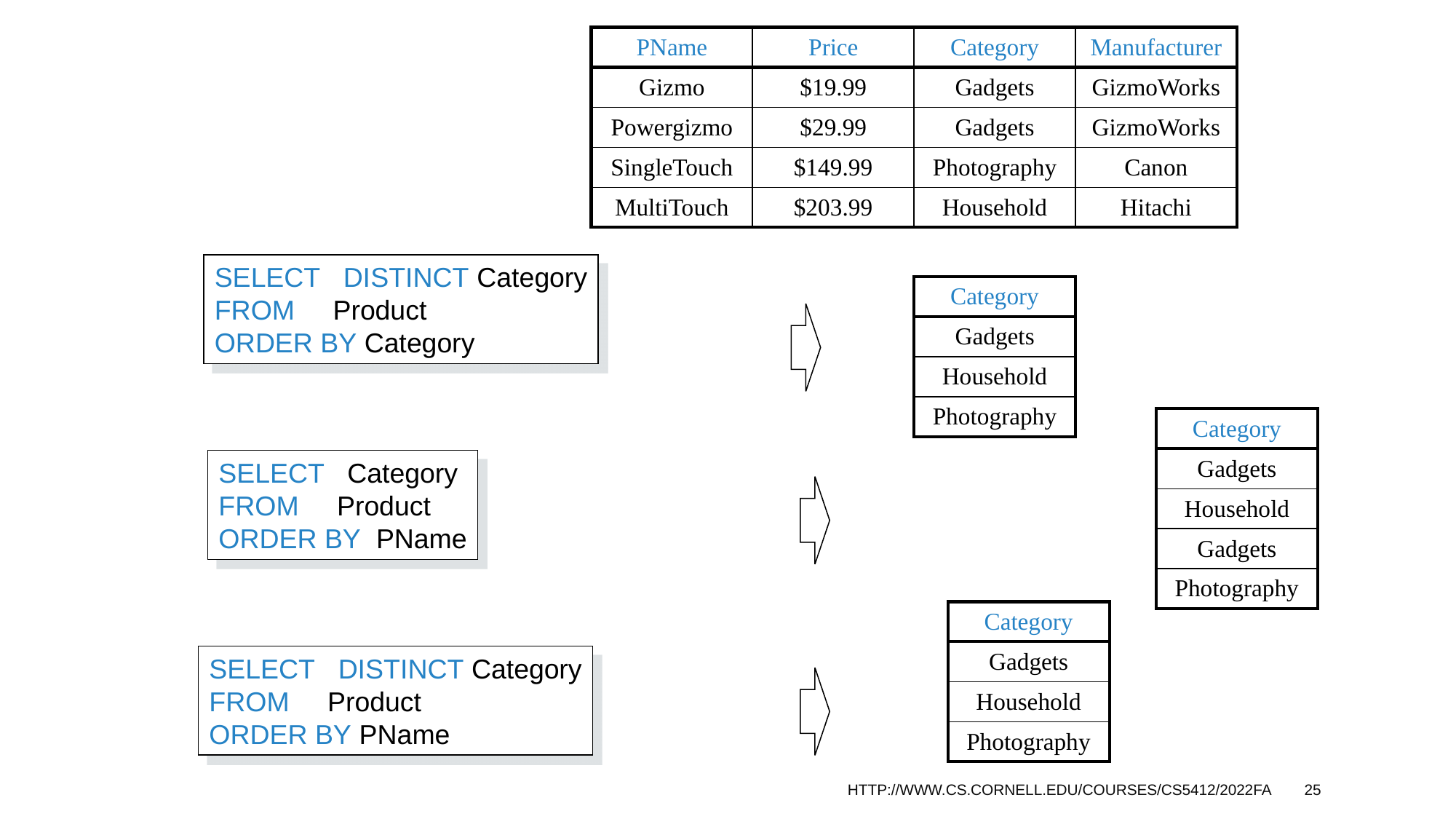

| PName | Price | Category | Manufacturer |
| --- | --- | --- | --- |
| Gizmo | $19.99 | Gadgets | GizmoWorks |
| Powergizmo | $29.99 | Gadgets | GizmoWorks |
| SingleTouch | $149.99 | Photography | Canon |
| MultiTouch | $203.99 | Household | Hitachi |
SELECT   DISTINCT Category
FROM     Product
ORDER BY Category
| Category |
| --- |
| Gadgets |
| Household |
| Photography |

| Category |
| --- |
| Gadgets |
| Household |
| Gadgets |
| Photography |
SELECT   Category
FROM     Product
ORDER BY  PName

| Category |
| --- |
| Gadgets |
| Household |
| Photography |
SELECT   DISTINCT Category
FROM     Product
ORDER BY PName

http://www.cs.cornell.edu/courses/cs5412/2022fa
25